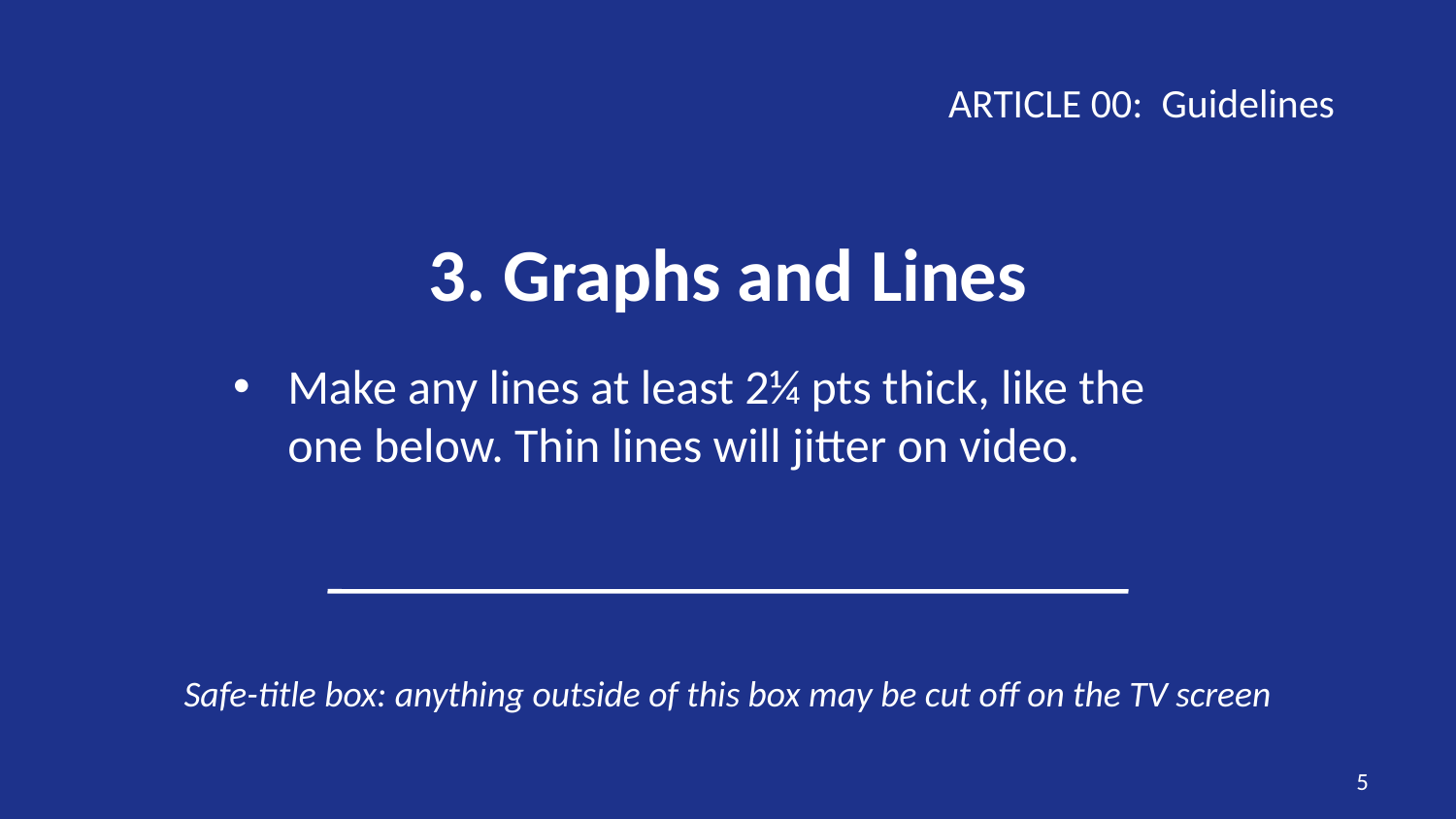

ARTICLE 00:  Guidelines
# 3. Graphs and Lines
Make any lines at least 2¼ pts thick, like the one below. Thin lines will jitter on video.

Safe-title box: anything outside of this box may be cut off on the TV screen
5